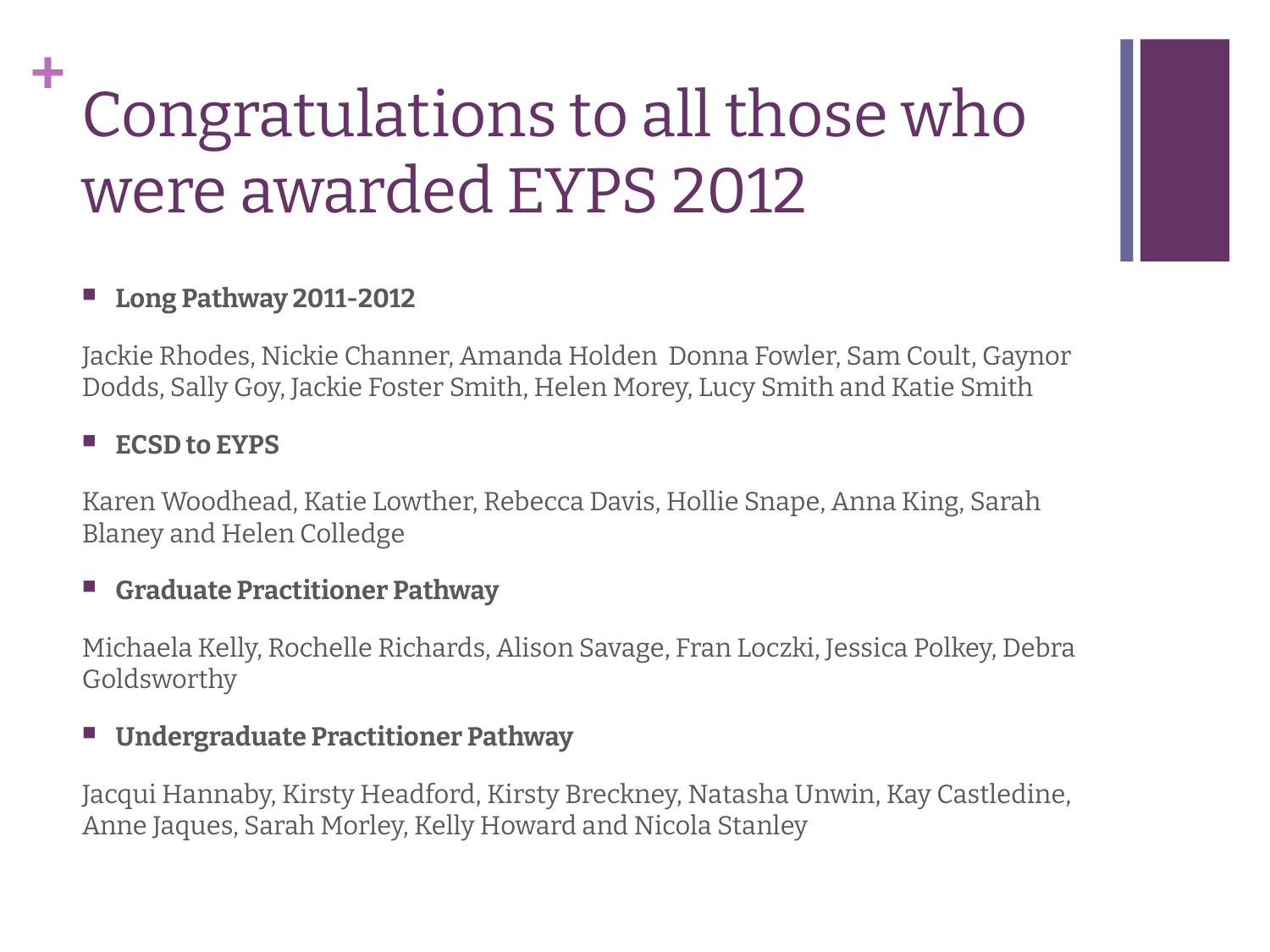

# Congratulations to all those who were awarded EYPS 2012
Long Pathway 2011-2012
Jackie Rhodes, Nickie Channer, Amanda Holden  Donna Fowler, Sam Coult, Gaynor Dodds, Sally Goy, Jackie Foster Smith, Helen Morey, Lucy Smith and Katie Smith
ECSD to EYPS
Karen Woodhead, Katie Lowther, Rebecca Davis, Hollie Snape, Anna King, Sarah Blaney and Helen Colledge
Graduate Practitioner Pathway
Michaela Kelly, Rochelle Richards, Alison Savage, Fran Loczki, Jessica Polkey, Debra Goldsworthy
Undergraduate Practitioner Pathway
Jacqui Hannaby, Kirsty Headford, Kirsty Breckney, Natasha Unwin, Kay Castledine, Anne Jaques, Sarah Morley, Kelly Howard and Nicola Stanley